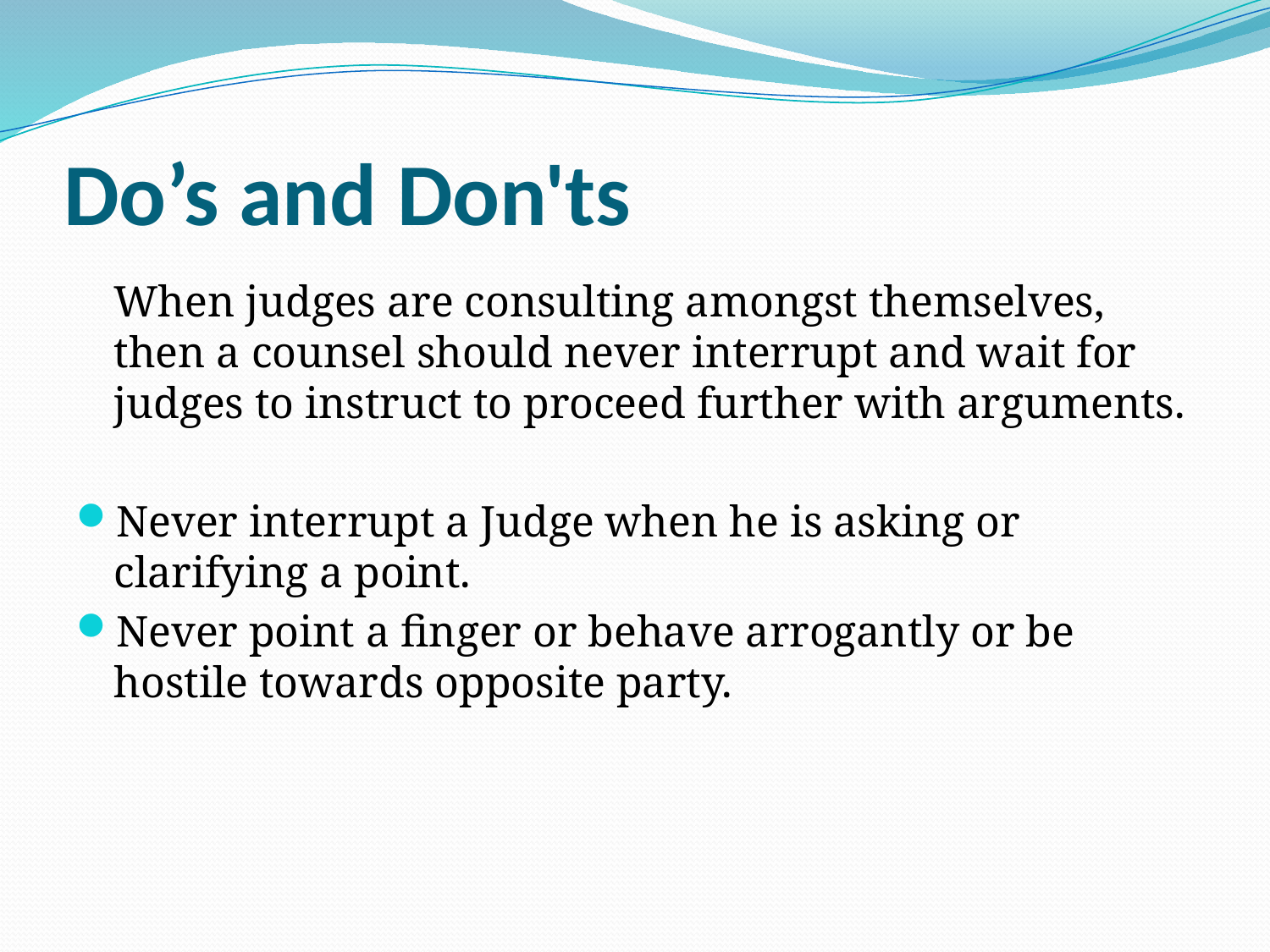

# Do’s and Don'ts
	When judges are consulting amongst themselves, then a counsel should never interrupt and wait for judges to instruct to proceed further with arguments.

Never interrupt a Judge when he is asking or clarifying a point.
Never point a finger or behave arrogantly or be hostile towards opposite party.